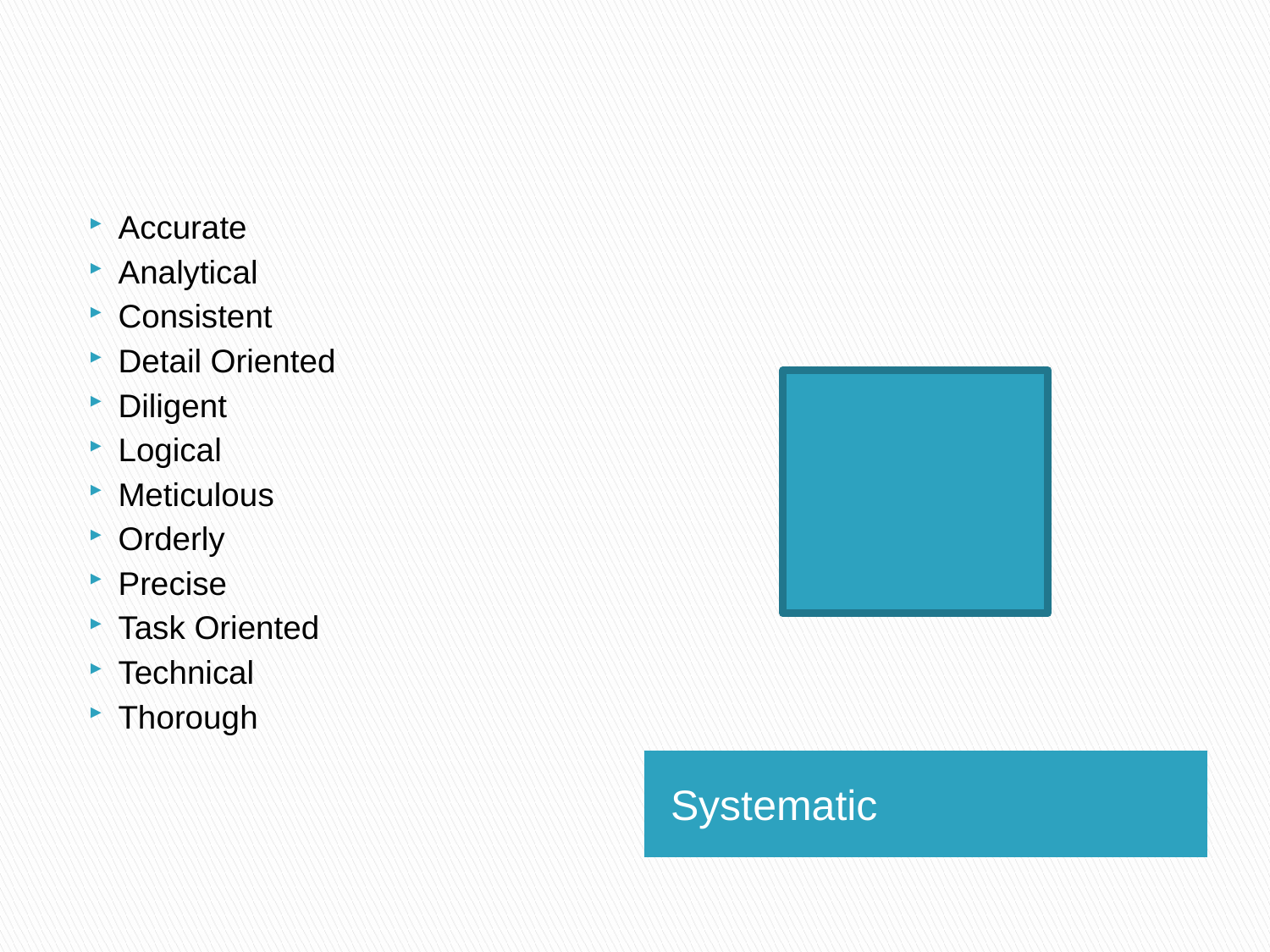

#
Accurate
Analytical
Consistent
Detail Oriented
Diligent
Logical
Meticulous
Orderly
Precise
Task Oriented
Technical
Thorough

Systematic